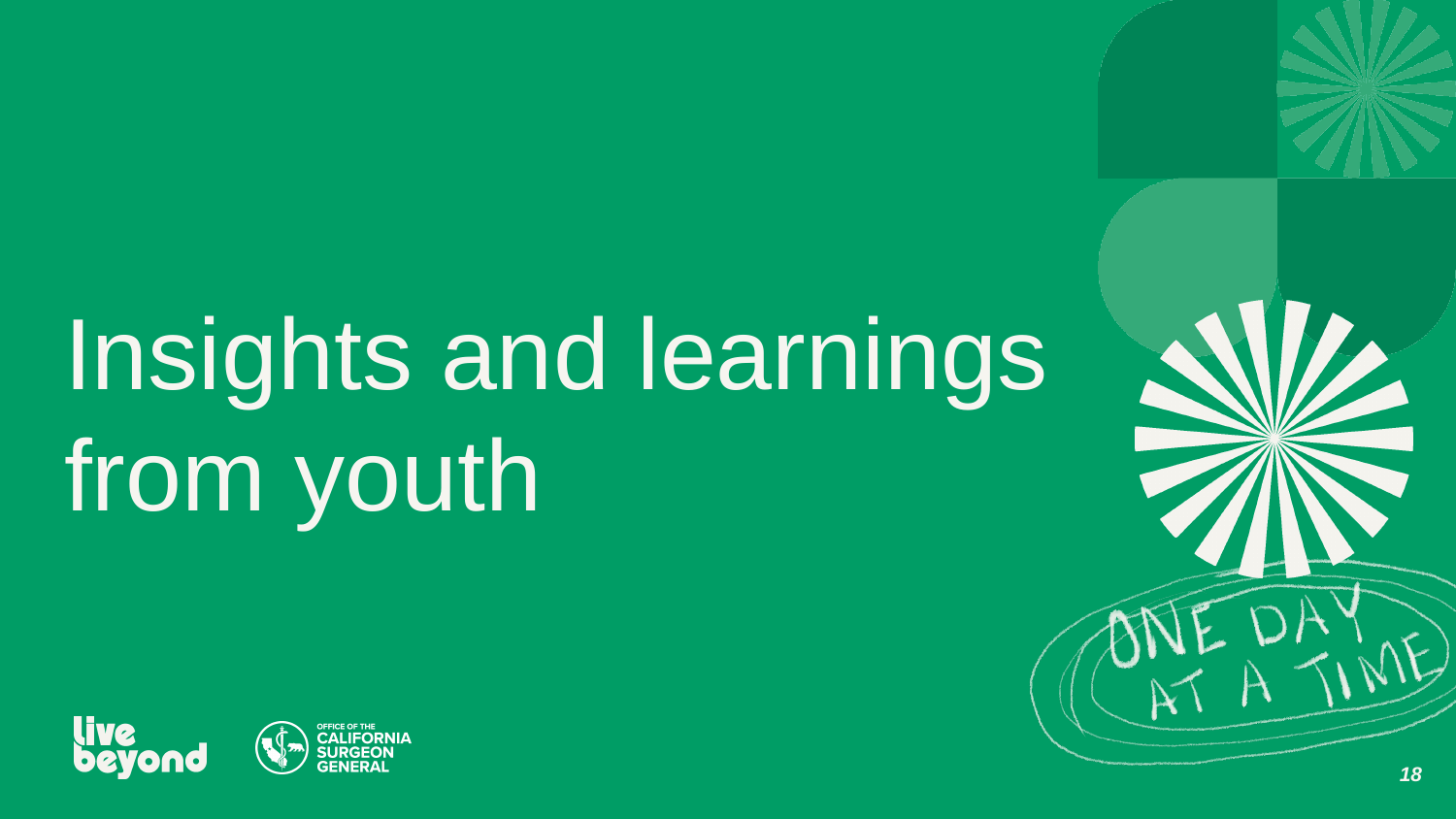

# Insights and learnings from youth
18